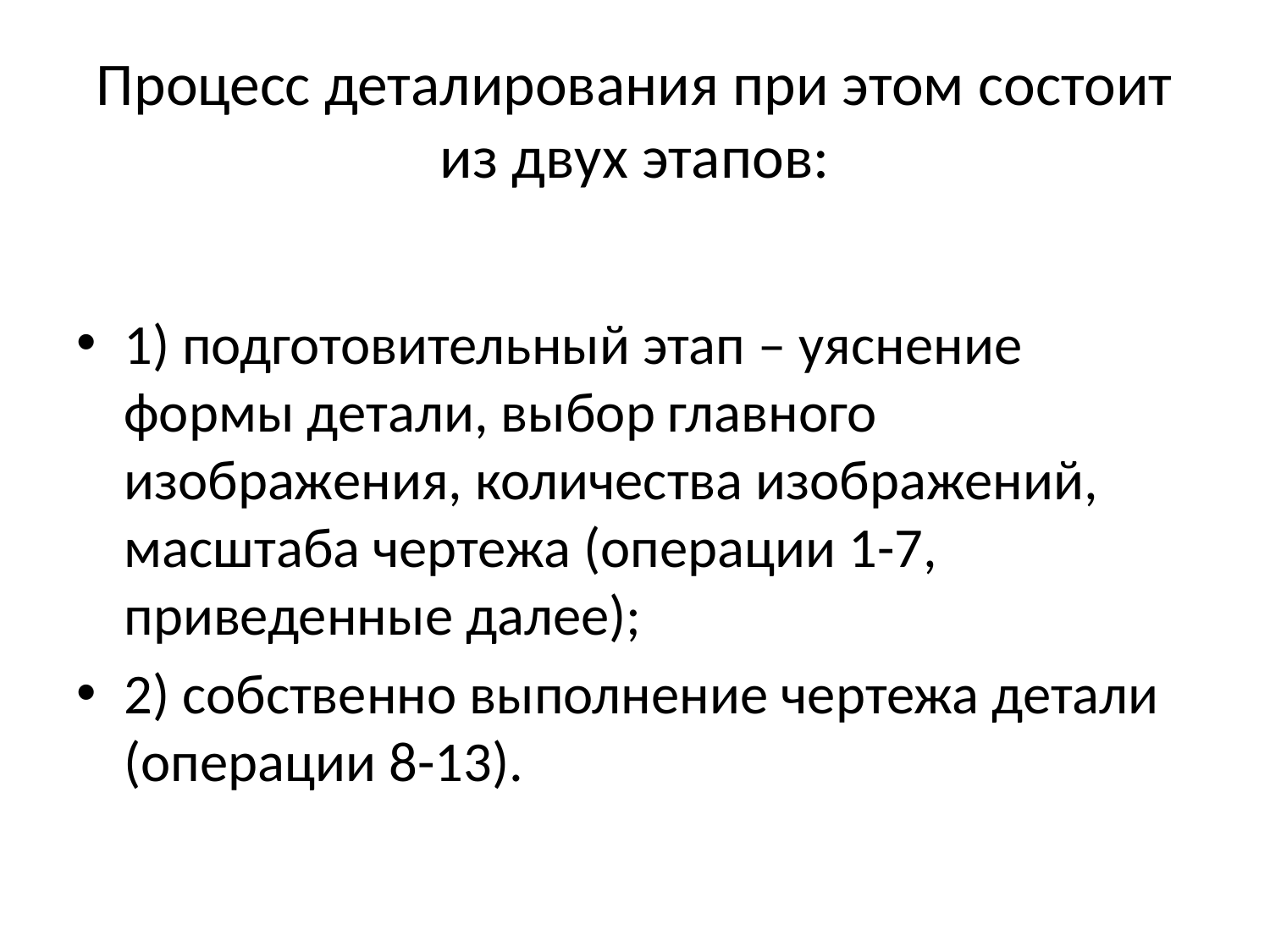

# Процесс деталирования при этом состоит из двух этапов:

1) подготовительный этап – уяснение формы детали, выбор главного изображения, количества изображений, масштаба чертежа (операции 1-7, приведенные далее);
2) собственно выполнение чертежа детали (операции 8-13).